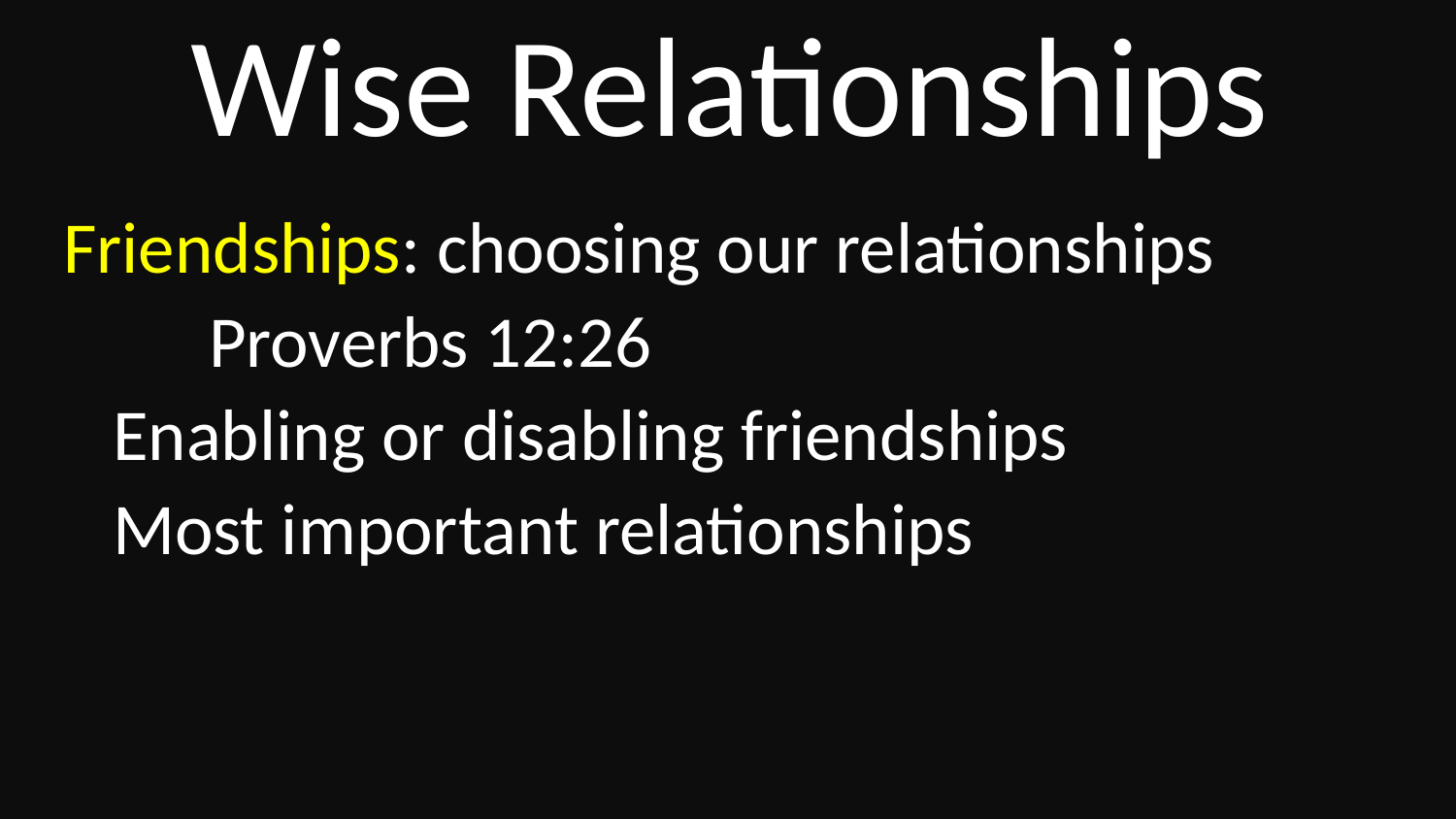

# Wise Relationships
Friendships: choosing our relationships
	Proverbs 12:26
   Enabling or disabling friendships
   Most important relationships